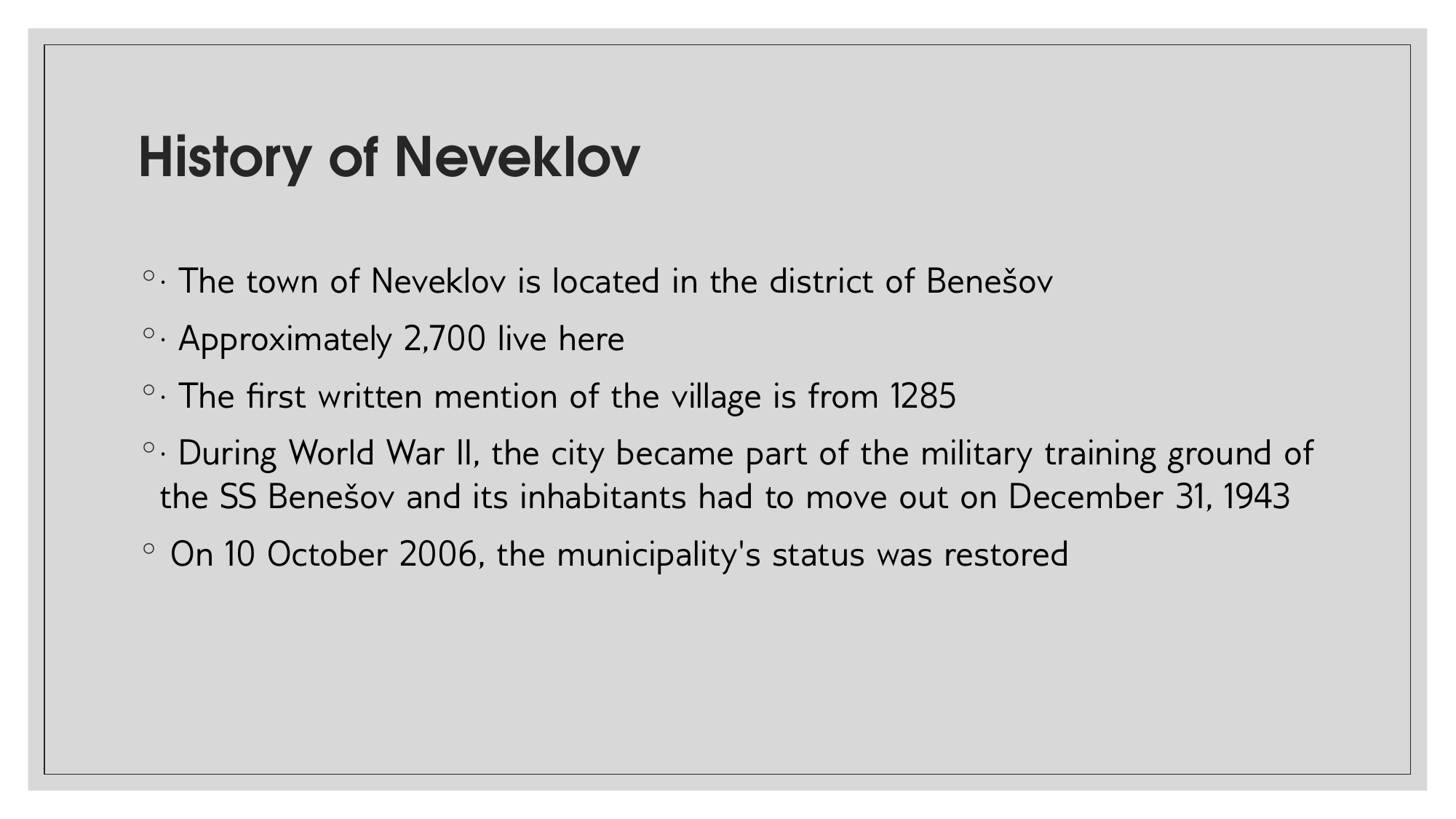

# History of Neveklov
· The town of Neveklov is located in the district of Benešov
· Approximately 2,700 live here
· The first written mention of the village is from 1285
· During World War II, the city became part of the military training ground of the SS Benešov and its inhabitants had to move out on December 31, 1943
 On 10 October 2006, the municipality's status was restored